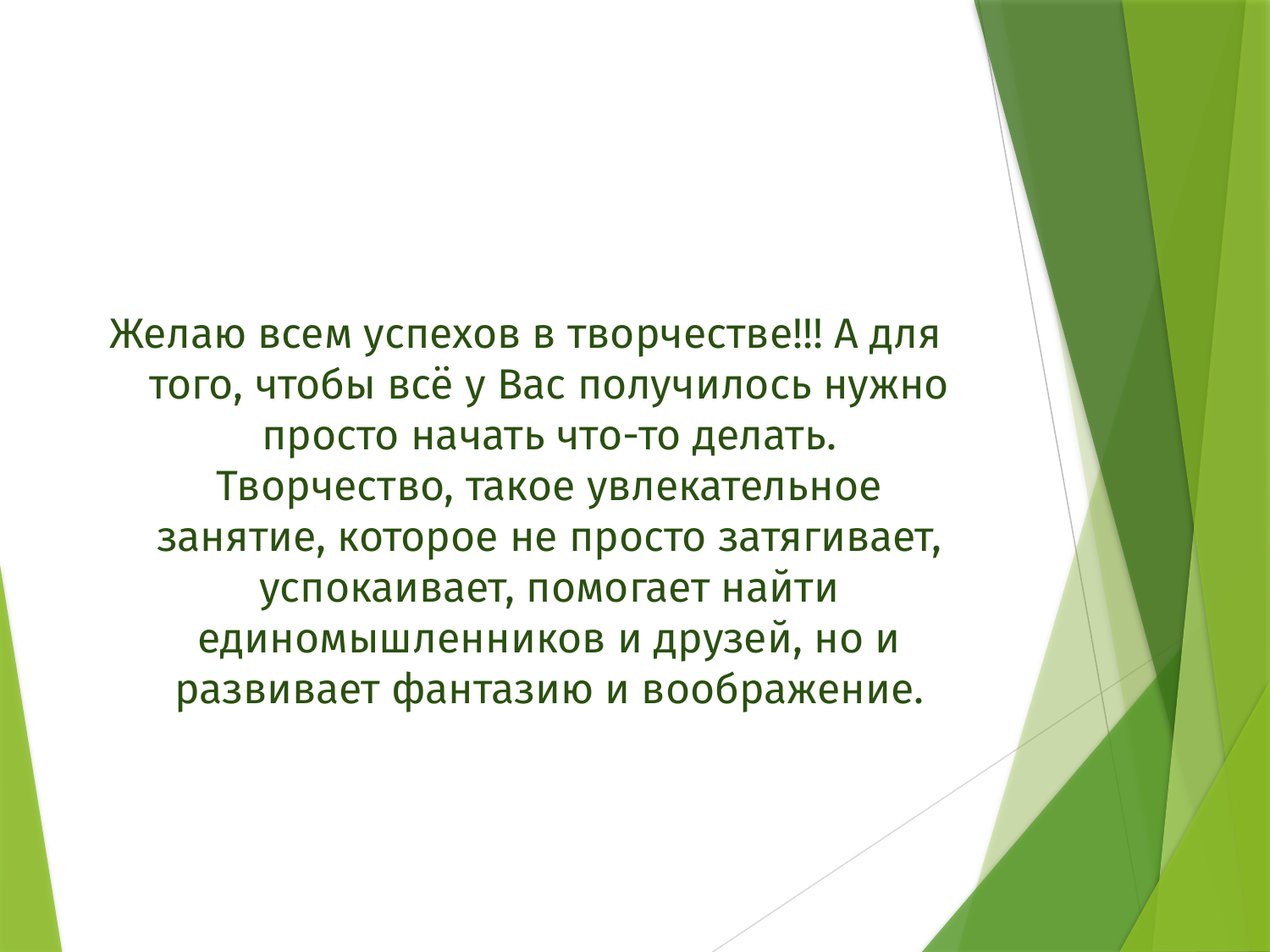

#
Желаю всем успехов в творчестве!!! А для того, чтобы всё у Вас получилось нужно просто начать что-то делать. Творчество, такое увлекательное занятие, которое не просто затягивает, успокаивает, помогает найти единомышленников и друзей, но и развивает фантазию и воображение.